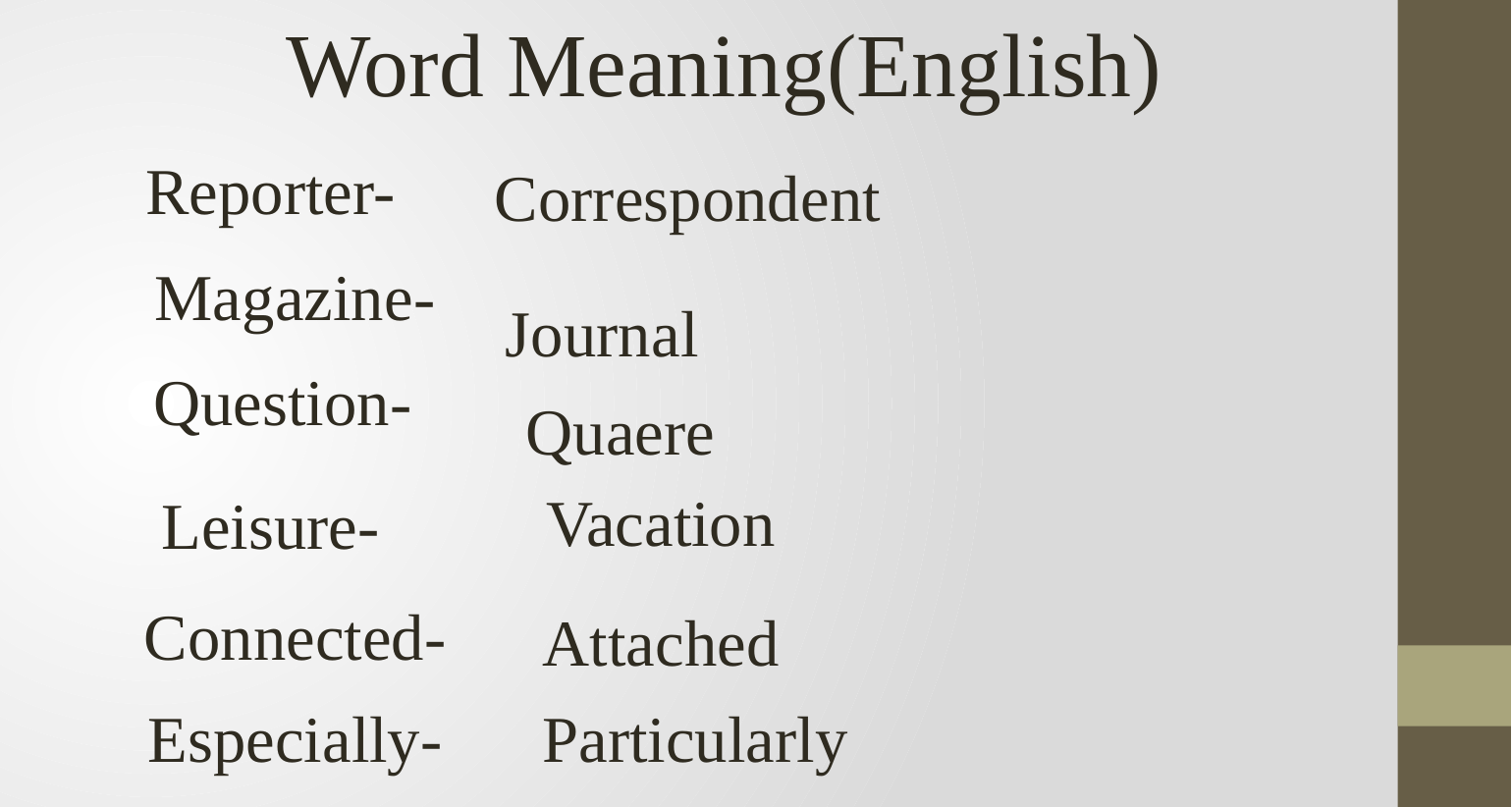

Word Meaning(English)
Reporter-
Correspondent
Magazine-
Journal
Question-
Quaere
Vacation
Leisure-
Connected-
Attached
Especially-
Particularly